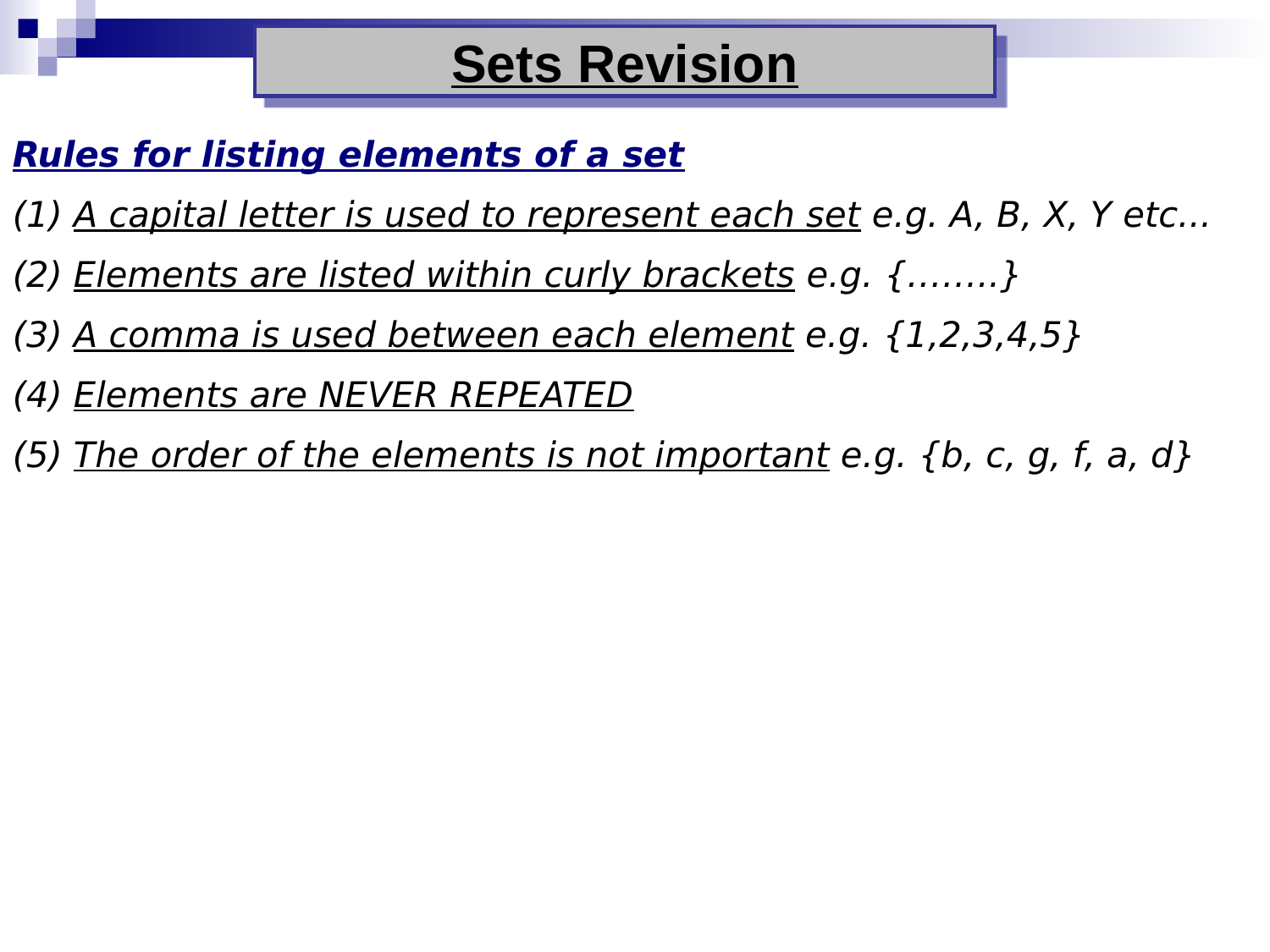

# Sets Revision
Rules for listing elements of a set
 A capital letter is used to represent each set e.g. A, B, X, Y etc...
 Elements are listed within curly brackets e.g. {……..}
 A comma is used between each element e.g. {1,2,3,4,5}
 Elements are NEVER REPEATED
 The order of the elements is not important e.g. {b, c, g, f, a, d}